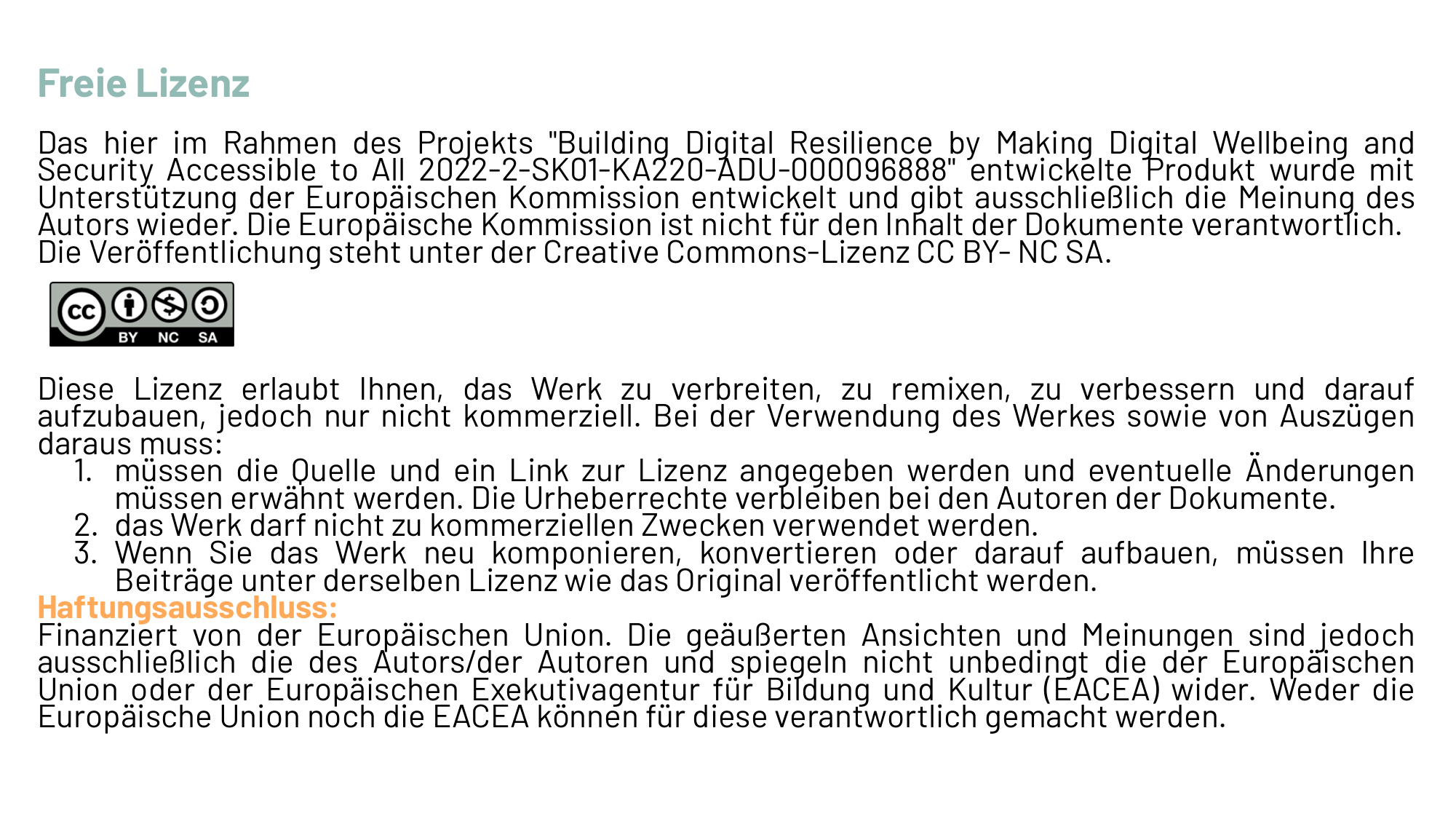

Freie Lizenz

Das hier im Rahmen des Projekts "Building Digital Resilience by Making Digital Wellbeing and Security Accessible to All 2022-2-SK01-KA220-ADU-000096888" entwickelte Produkt wurde mit Unterstützung der Europäischen Kommission entwickelt und gibt ausschließlich die Meinung des Autors wieder. Die Europäische Kommission ist nicht für den Inhalt der Dokumente verantwortlich.
Die Veröffentlichung steht unter der Creative Commons-Lizenz CC BY- NC SA.

Diese Lizenz erlaubt Ihnen, das Werk zu verbreiten, zu remixen, zu verbessern und darauf aufzubauen, jedoch nur nicht kommerziell. Bei der Verwendung des Werkes sowie von Auszügen daraus muss:
müssen die Quelle und ein Link zur Lizenz angegeben werden und eventuelle Änderungen müssen erwähnt werden. Die Urheberrechte verbleiben bei den Autoren der Dokumente.
das Werk darf nicht zu kommerziellen Zwecken verwendet werden.
Wenn Sie das Werk neu komponieren, konvertieren oder darauf aufbauen, müssen Ihre Beiträge unter derselben Lizenz wie das Original veröffentlicht werden.
Haftungsausschluss:
Finanziert von der Europäischen Union. Die geäußerten Ansichten und Meinungen sind jedoch ausschließlich die des Autors/der Autoren und spiegeln nicht unbedingt die der Europäischen Union oder der Europäischen Exekutivagentur für Bildung und Kultur (EACEA) wider. Weder die Europäische Union noch die EACEA können für diese verantwortlich gemacht werden.